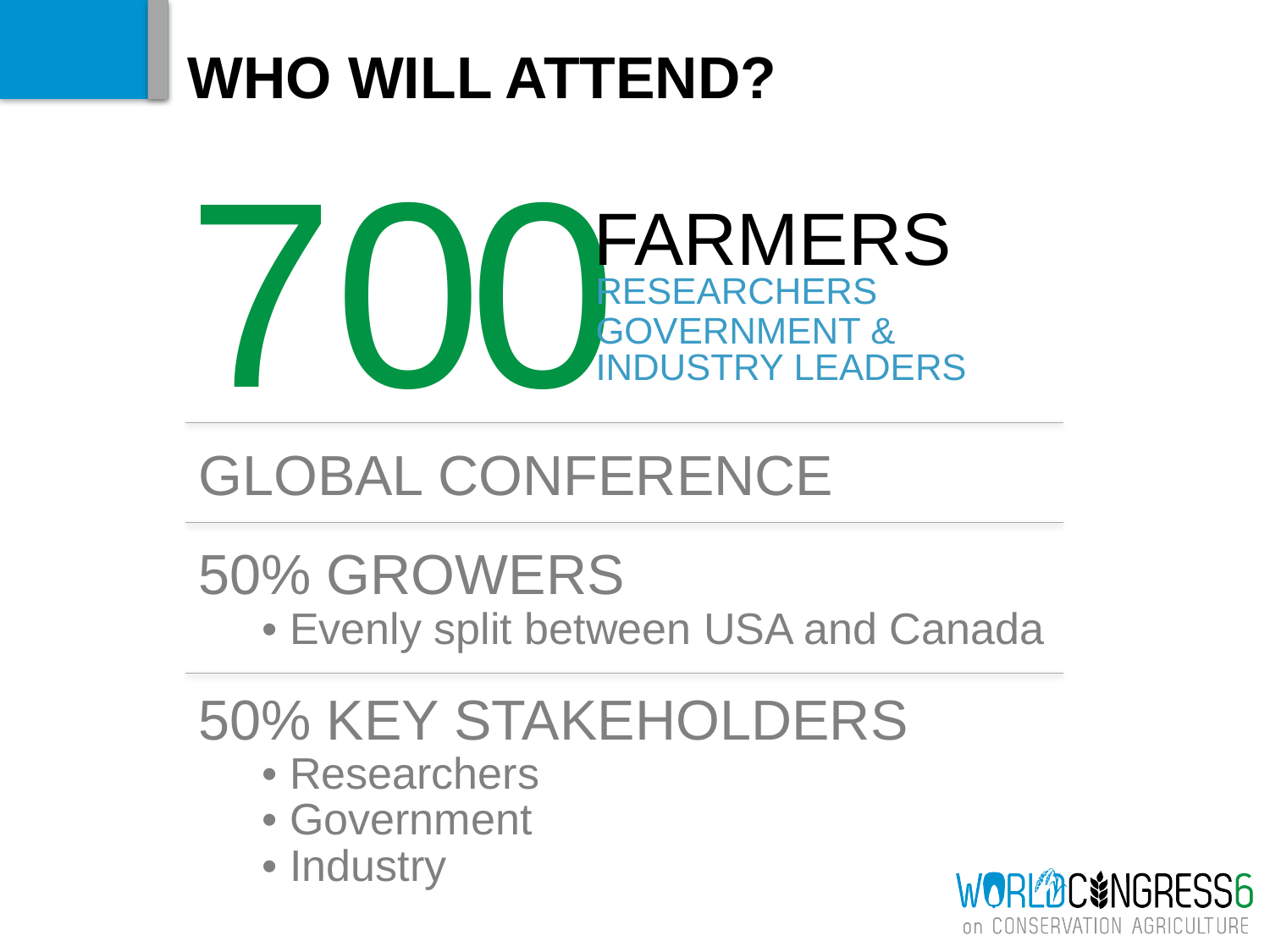

# WHO WILL ATTEND?
700
FARMERS
RESEARCHERS GOVERNMENT &
INDUSTRY LEADERS
GLOBAL CONFERENCE
50% GROWERS
• Evenly split between USA and Canada
50% KEY STAKEHOLDERS
• Researchers
• Government
• Industry